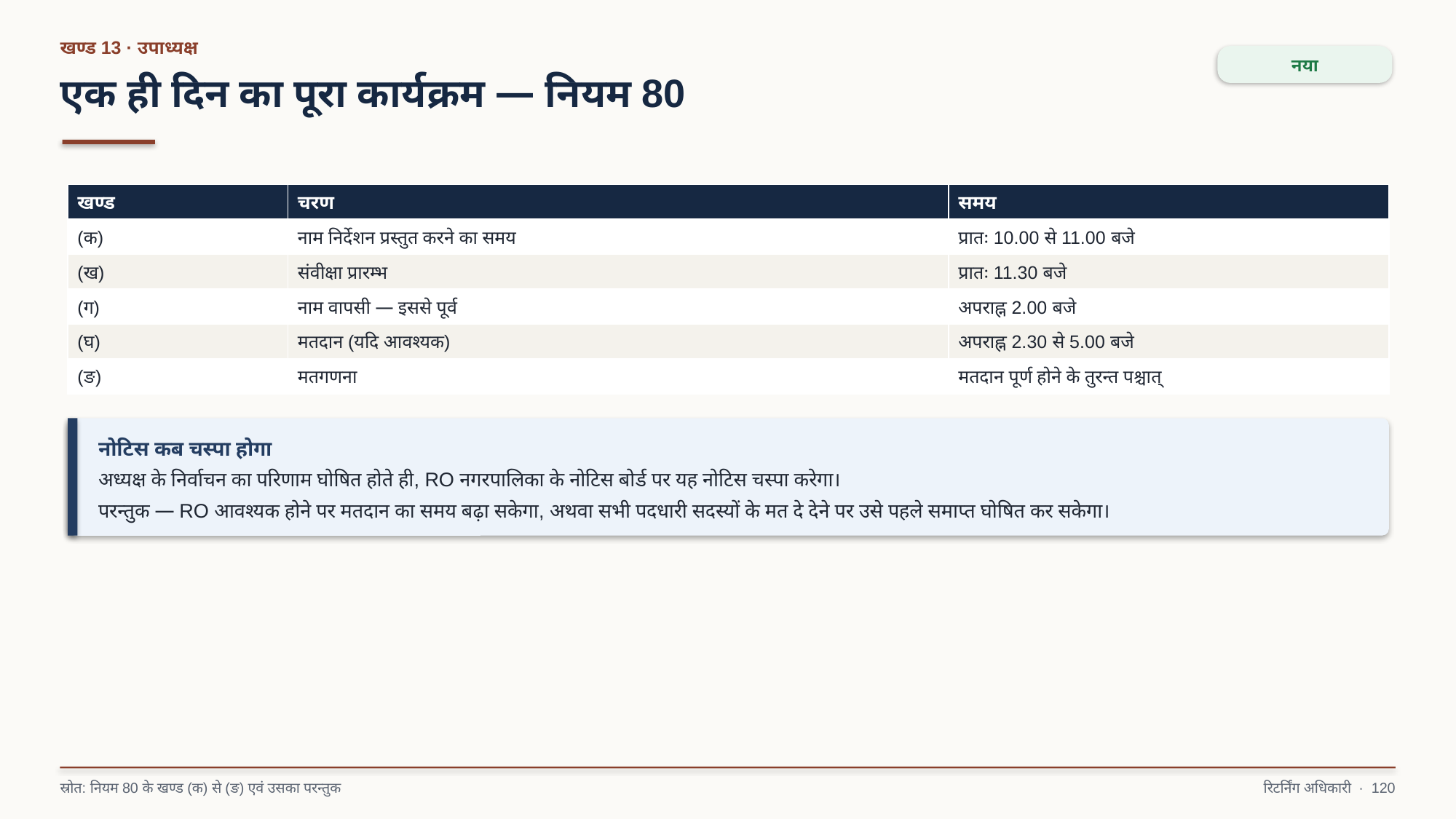

खण्ड 13 · उपाध्यक्ष
नया
एक ही दिन का पूरा कार्यक्रम — नियम 80

| खण्ड | चरण | समय |
| --- | --- | --- |
| (क) | नाम निर्देशन प्रस्तुत करने का समय | प्रातः 10.00 से 11.00 बजे |
| (ख) | संवीक्षा प्रारम्भ | प्रातः 11.30 बजे |
| (ग) | नाम वापसी — इससे पूर्व | अपराह्न 2.00 बजे |
| (घ) | मतदान (यदि आवश्यक) | अपराह्न 2.30 से 5.00 बजे |
| (ङ) | मतगणना | मतदान पूर्ण होने के तुरन्त पश्चात् |

नोटिस कब चस्पा होगा
अध्यक्ष के निर्वाचन का परिणाम घोषित होते ही, RO नगरपालिका के नोटिस बोर्ड पर यह नोटिस चस्पा करेगा।
परन्तुक — RO आवश्यक होने पर मतदान का समय बढ़ा सकेगा, अथवा सभी पदधारी सदस्यों के मत दे देने पर उसे पहले समाप्त घोषित कर सकेगा।

स्रोत: नियम 80 के खण्ड (क) से (ङ) एवं उसका परन्तुक
रिटर्निंग अधिकारी  ·  120